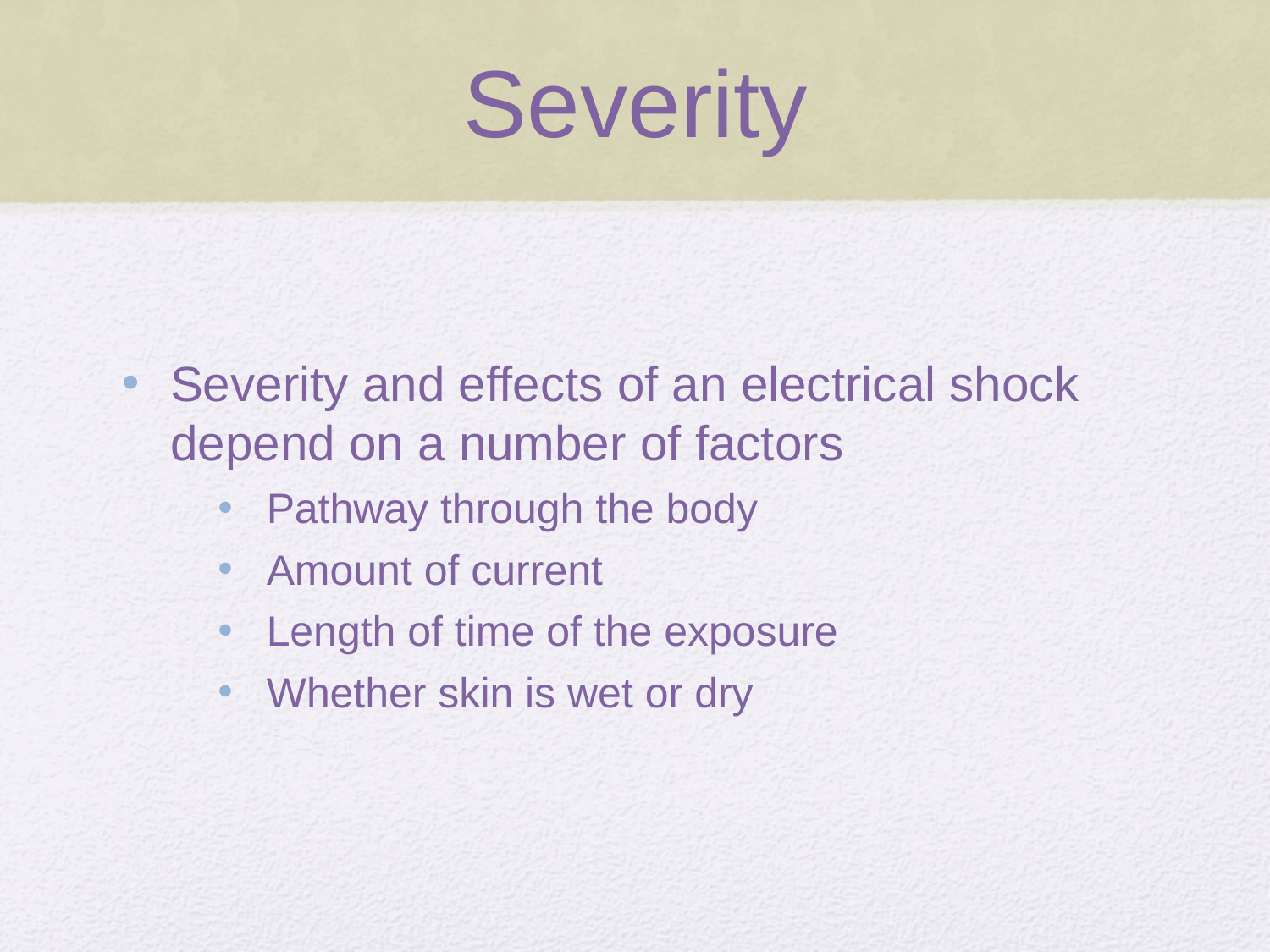

# Severity

Severity and effects of an electrical shock depend on a number of factors
Pathway through the body
Amount of current
Length of time of the exposure
Whether skin is wet or dry